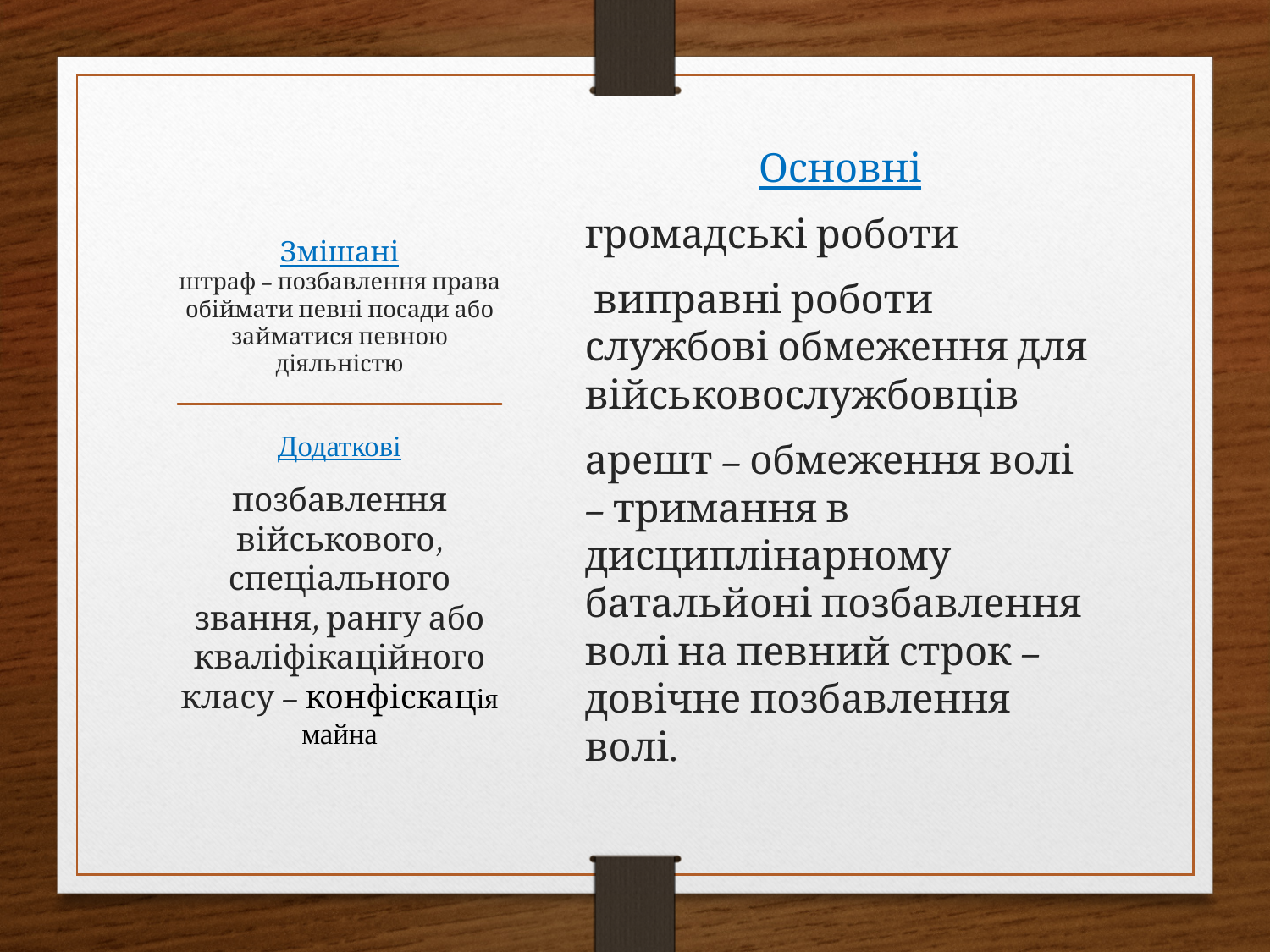

Основні
громадські роботи
 виправні роботи службові обмеження для військовослужбовців
арешт – обмеження волі – тримання в дисциплінарному батальйоні позбавлення волі на певний строк – довічне позбавлення волі.
# Змішані штраф – позбавлення права обіймати певні посади або займатися певною діяльністю
Додаткові
позбавлення військового, спеціального звання, рангу або кваліфікаційного класу – конфіскація майна